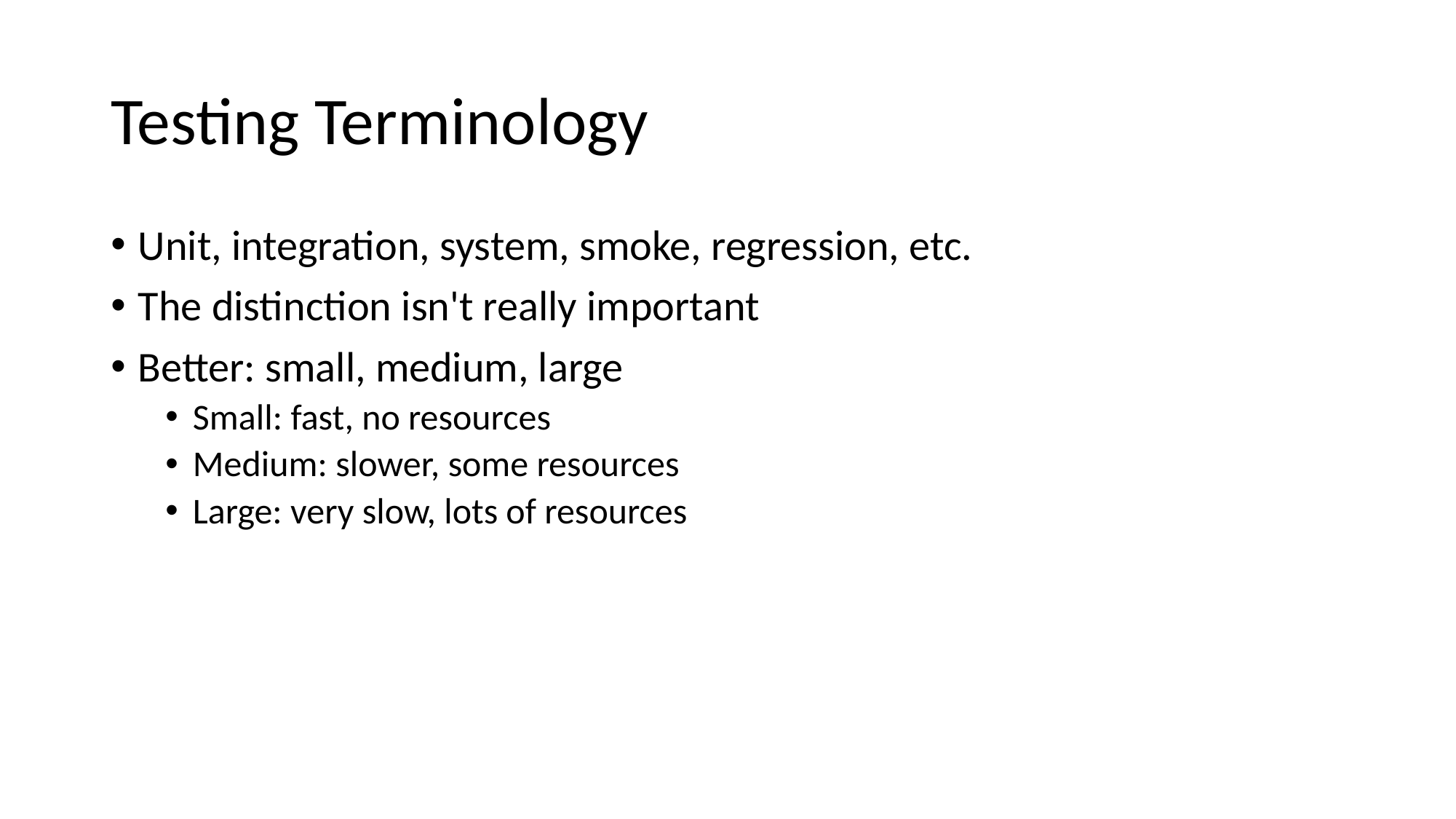

# Testing Terminology
Unit, integration, system, smoke, regression, etc.
The distinction isn't really important
Better: small, medium, large
Small: fast, no resources
Medium: slower, some resources
Large: very slow, lots of resources